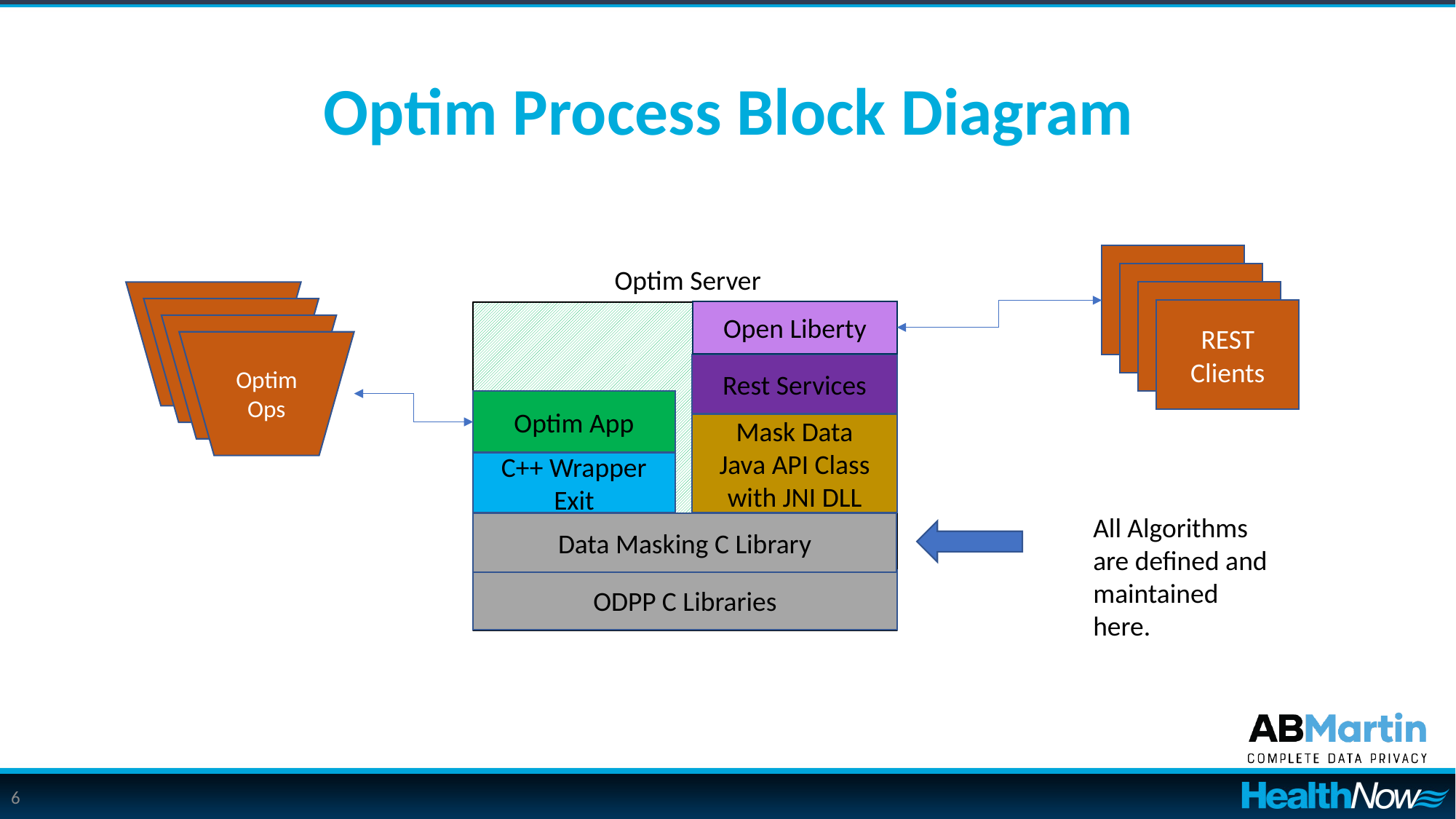

# Optim Process Block Diagram

REST Clients
REST Clients
REST Clients
REST Clients
Optim Server
User
Adhoc
Masking
User
Adhoc
Masking
User
Adhoc
Masking
Optim Ops
Open Liberty

Rest Services
Optim App

Mask Data
Java API Class with JNI DLL

C++ Wrapper Exit

All Algorithms are defined and maintained here.
Data Masking C Library

ODPP C Libraries
6